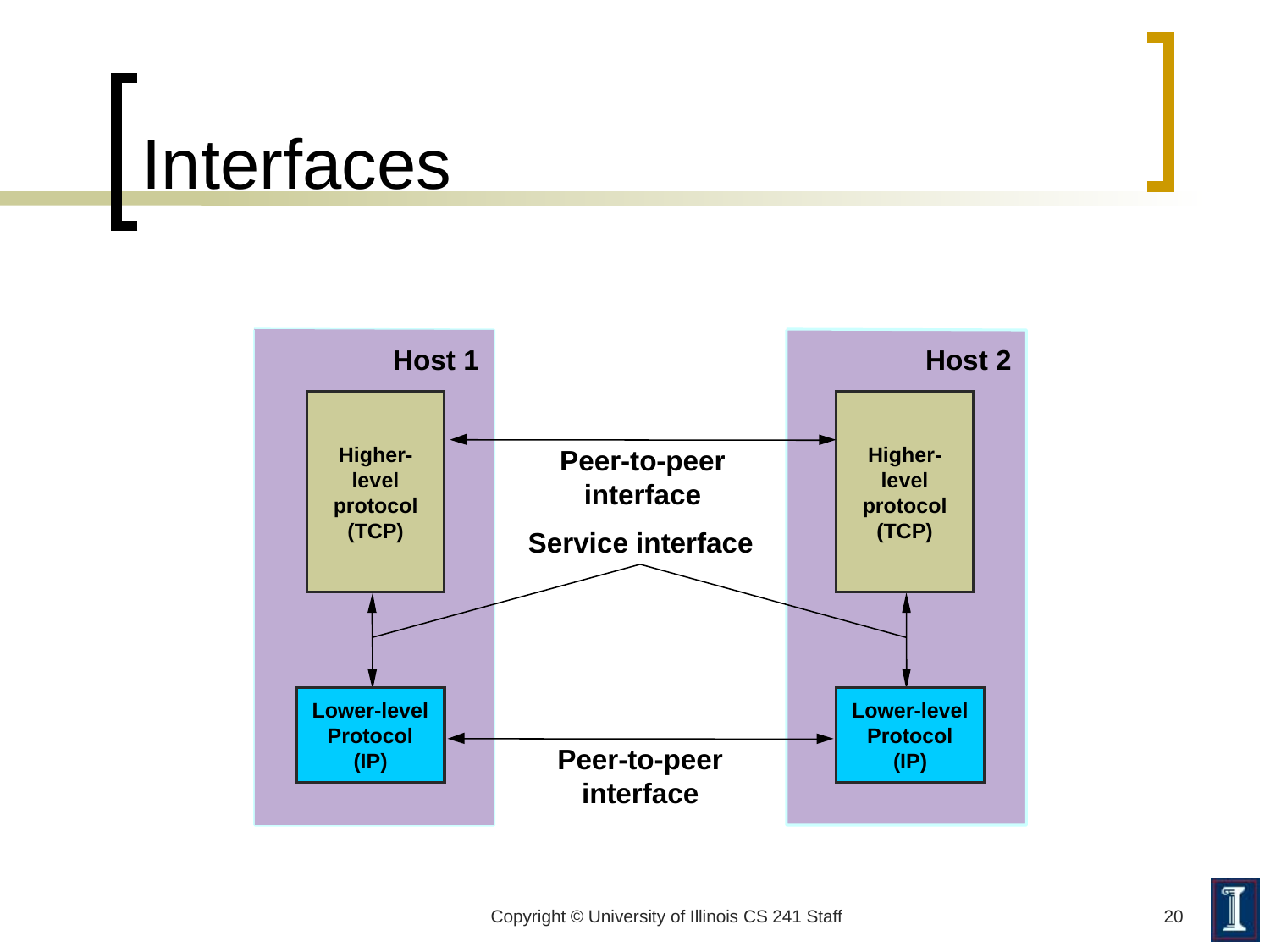

# Interfaces

Host 1
Host 2
Higher-level protocol (TCP)
Higher-level protocol (TCP)

Peer-to-peer interface
Service interface

Lower-level Protocol (IP)
Lower-level Protocol (IP)

Peer-to-peer interface
Copyright © University of Illinois CS 241 Staff
20